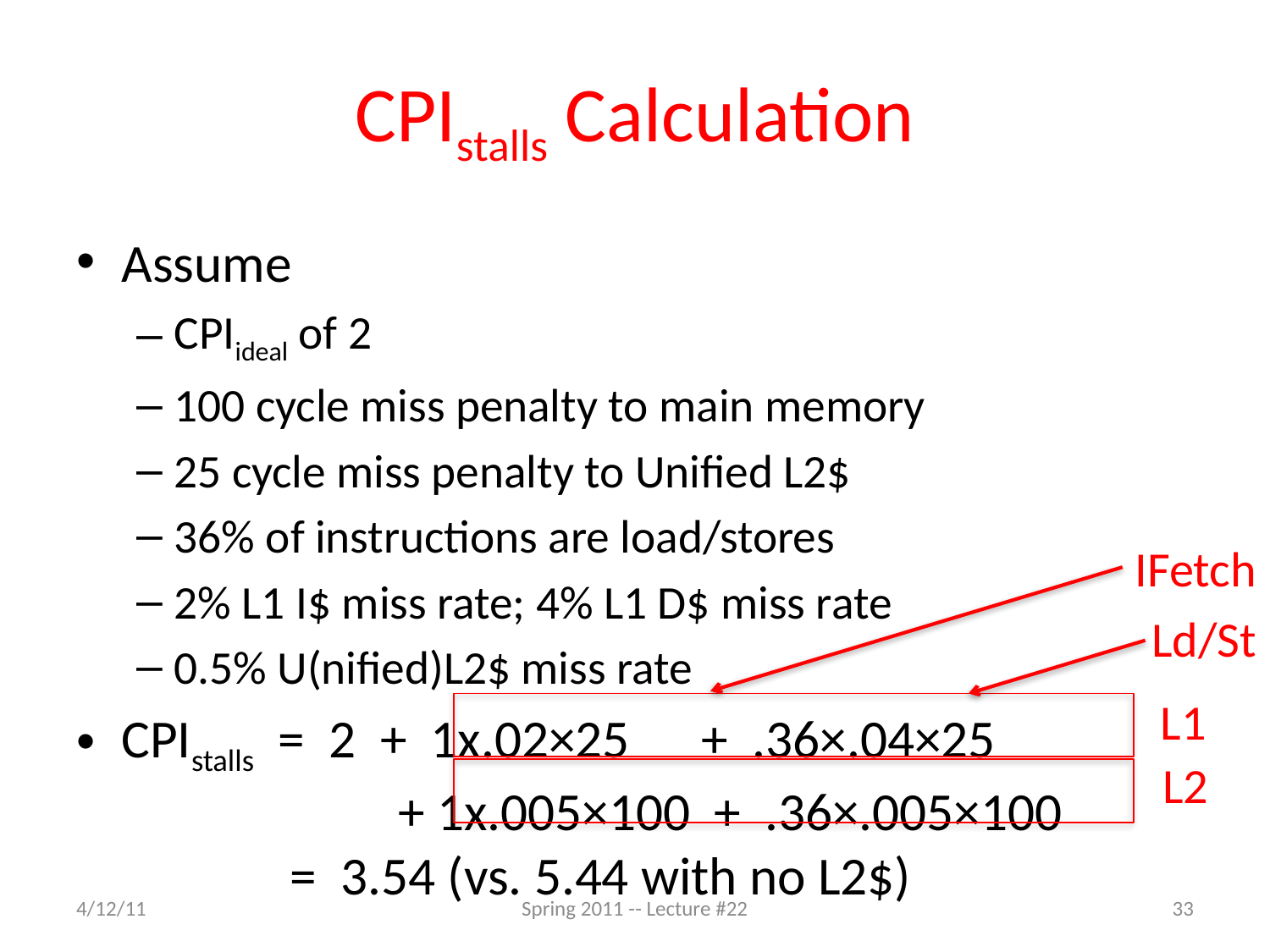

# CPIstalls Calculation
Assume
CPIideal of 2
100 cycle miss penalty to main memory
25 cycle miss penalty to Unified L2$
36% of instructions are load/stores
2% L1 I$ miss rate; 4% L1 D$ miss rate
0.5% U(nified)L2$ miss rate
CPIstalls  =  2  +  1x.02×25      +  .36×.04×25
                       + 1x.005×100  +  .36×.005×100
              =  3.54 (vs. 5.44 with no L2$)
IFetch
Ld/St
L1

L2

4/12/11
Spring 2011 -- Lecture #22
33